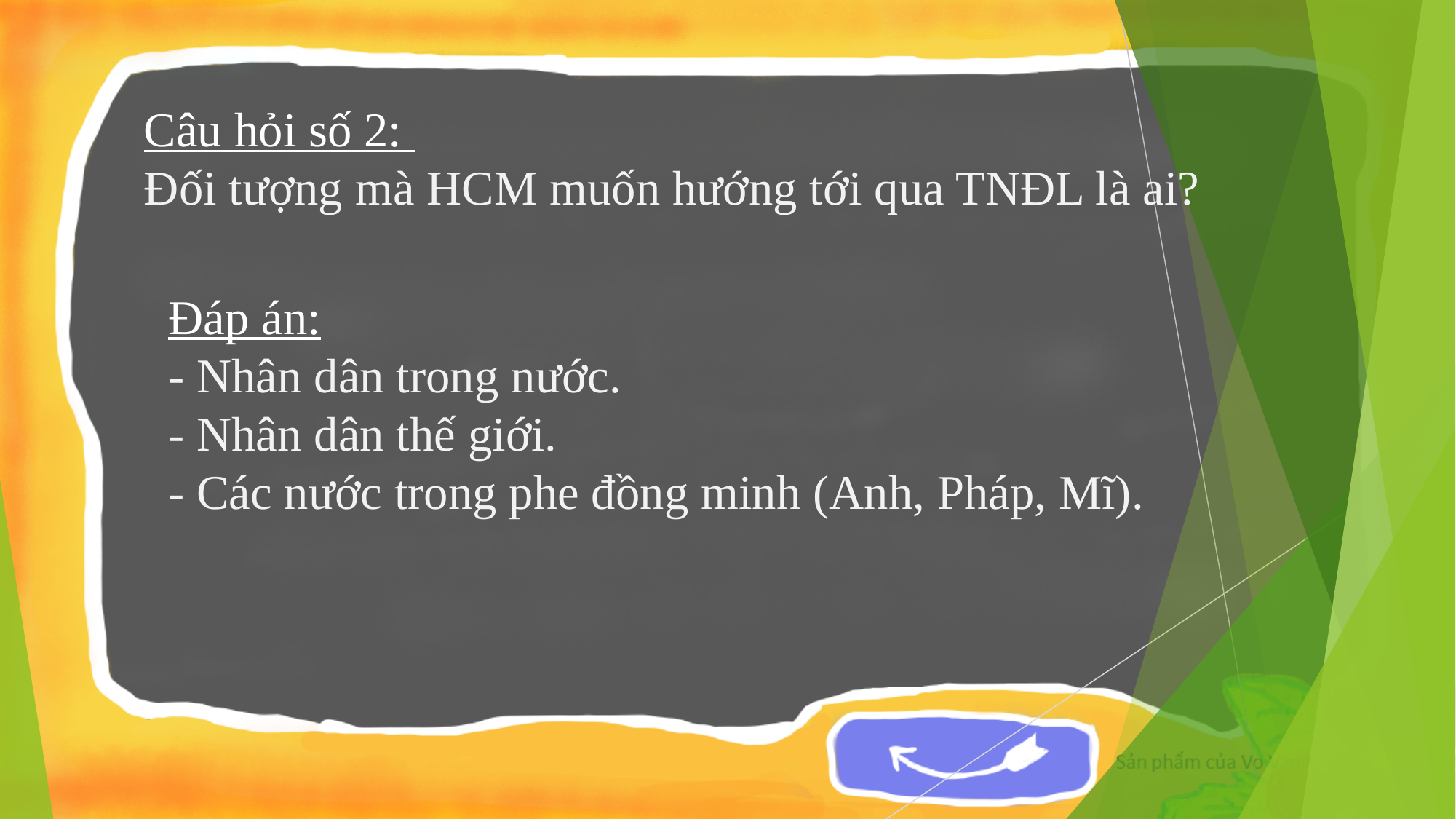

Câu hỏi số 2:
Đối tượng mà HCM muốn hướng tới qua TNĐL là ai?

Đáp án:
- Nhân dân trong nước.
- Nhân dân thế giới.
- Các nước trong phe đồng minh (Anh, Pháp, Mĩ).